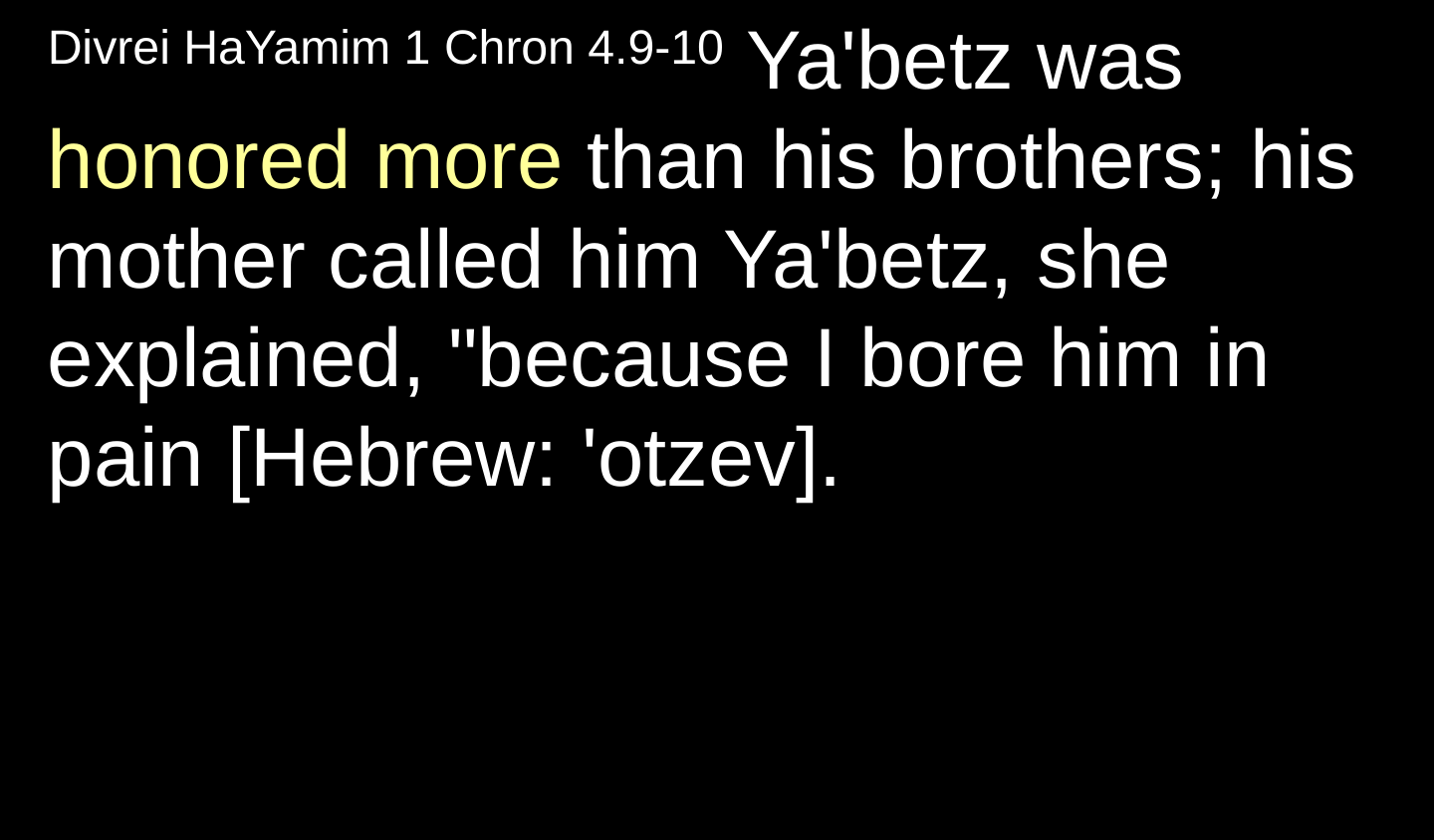

Divrei HaYamim 1 Chron 4.9-10 Ya'betz was honored more than his brothers; his mother called him Ya'betz, she explained, "because I bore him in pain [Hebrew: 'otzev].